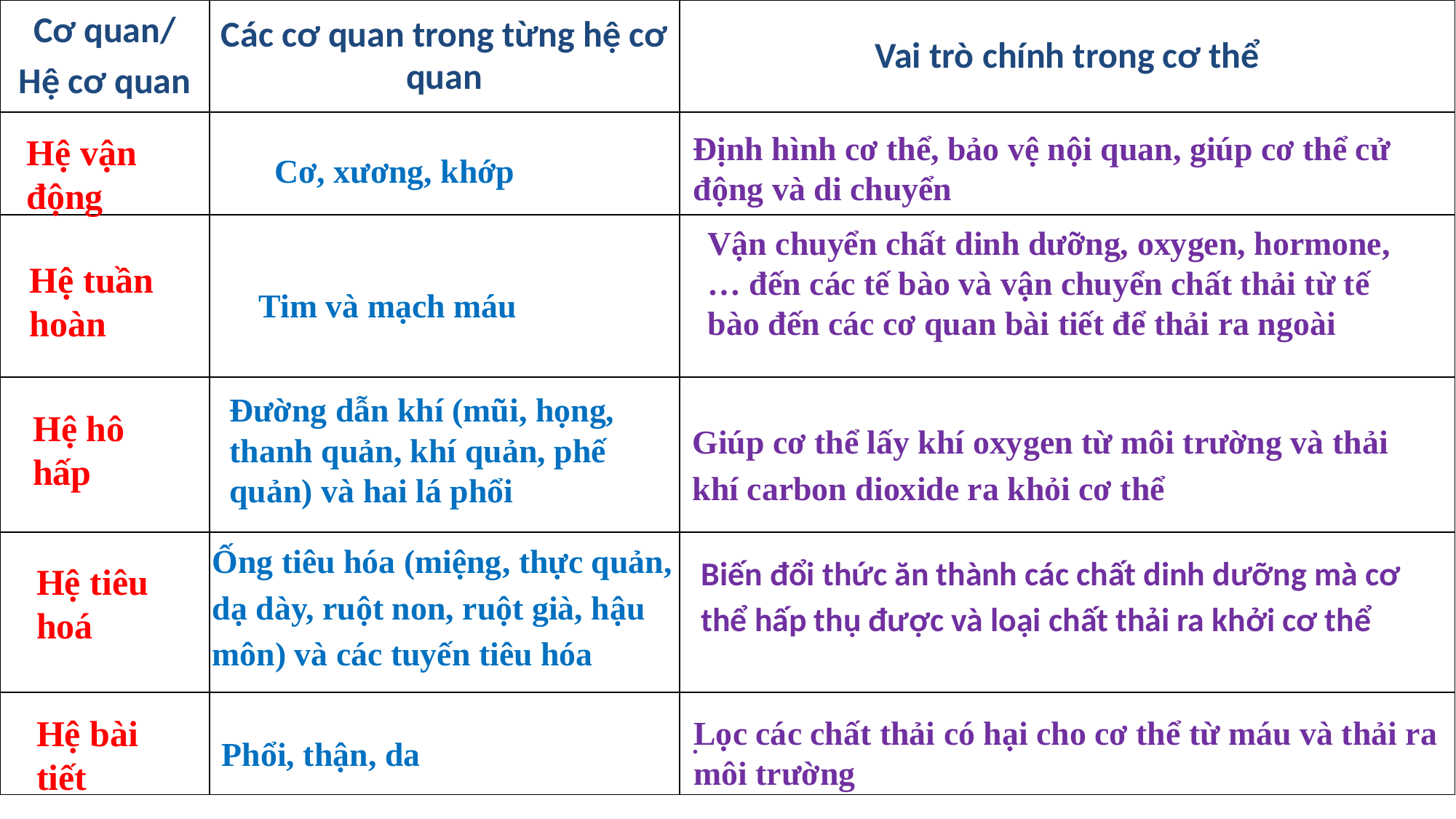

| Cơ quan/ Hệ cơ quan | Các cơ quan trong từng hệ cơ quan | Vai trò chính trong cơ thể |
| --- | --- | --- |
|  |  |  |
|  |  |  |
|  |  |  |
|  |  |  |
|  |  | . |
Định hình cơ thể, bảo vệ nội quan, giúp cơ thể cử động và di chuyển
Hệ vận động
Cơ, xương, khớp
Vận chuyển chất dinh dưỡng, oxygen, hormone,… đến các tế bào và vận chuyển chất thải từ tế bào đến các cơ quan bài tiết để thải ra ngoài
Hệ tuần hoàn
Tim và mạch máu
Đường dẫn khí (mũi, họng, thanh quản, khí quản, phế quản) và hai lá phổi
Hệ hô hấp
Giúp cơ thể lấy khí oxygen từ môi trường và thải khí carbon dioxide ra khỏi cơ thể
Ống tiêu hóa (miệng, thực quản, dạ dày, ruột non, ruột già, hậu môn) và các tuyến tiêu hóa
Biến đổi thức ăn thành các chất dinh dưỡng mà cơ thể hấp thụ được và loại chất thải ra khởi cơ thể
Hệ tiêu hoá
Hệ bài tiết
Lọc các chất thải có hại cho cơ thể từ máu và thải ra môi trường
Phổi, thận, da